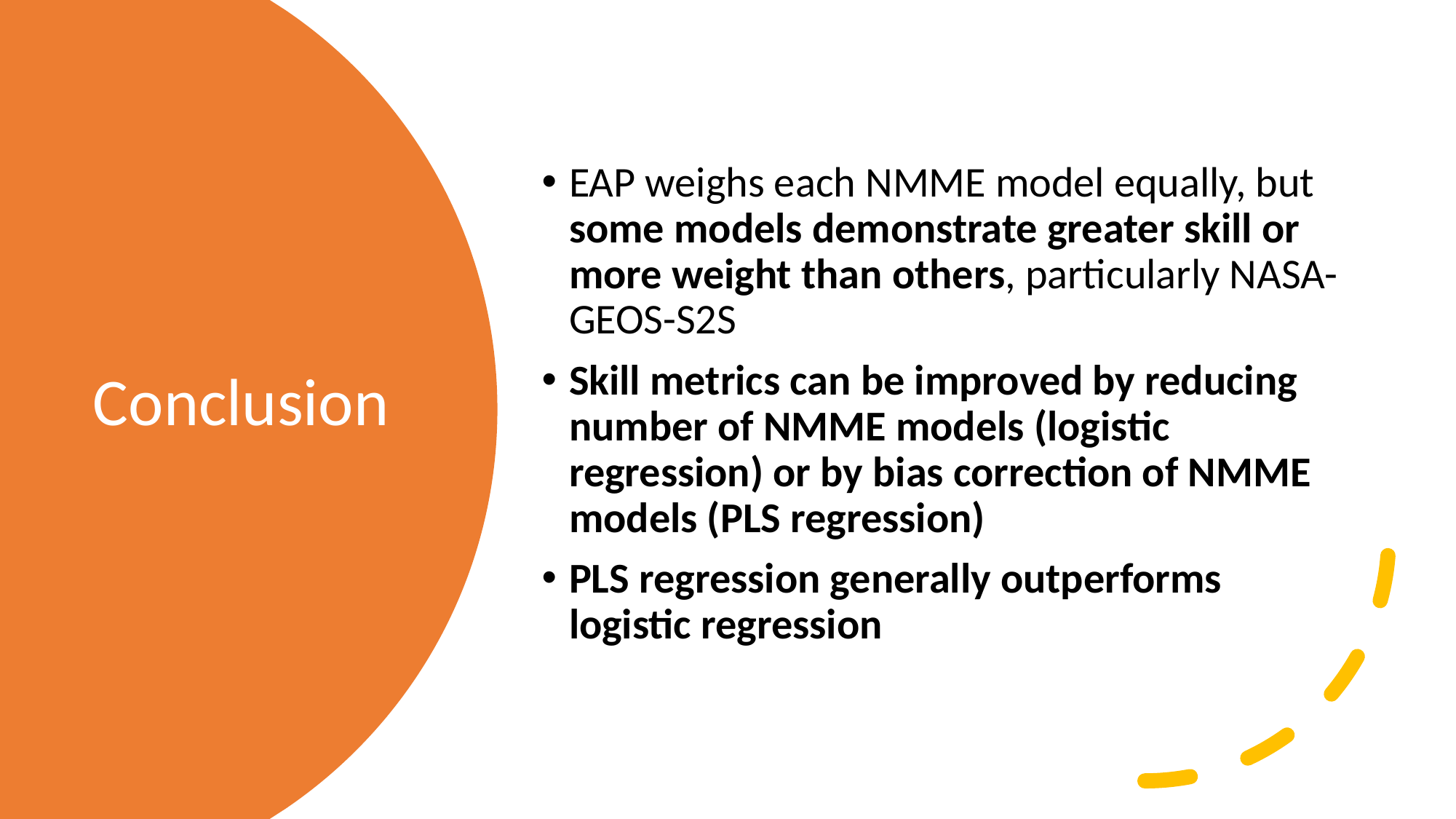

EAP weighs each NMME model equally, but some models demonstrate greater skill or more weight than others, particularly NASA-GEOS-S2S
Skill metrics can be improved by reducing number of NMME models (logistic regression) or by bias correction of NMME models (PLS regression)
PLS regression generally outperforms logistic regression
# Conclusion